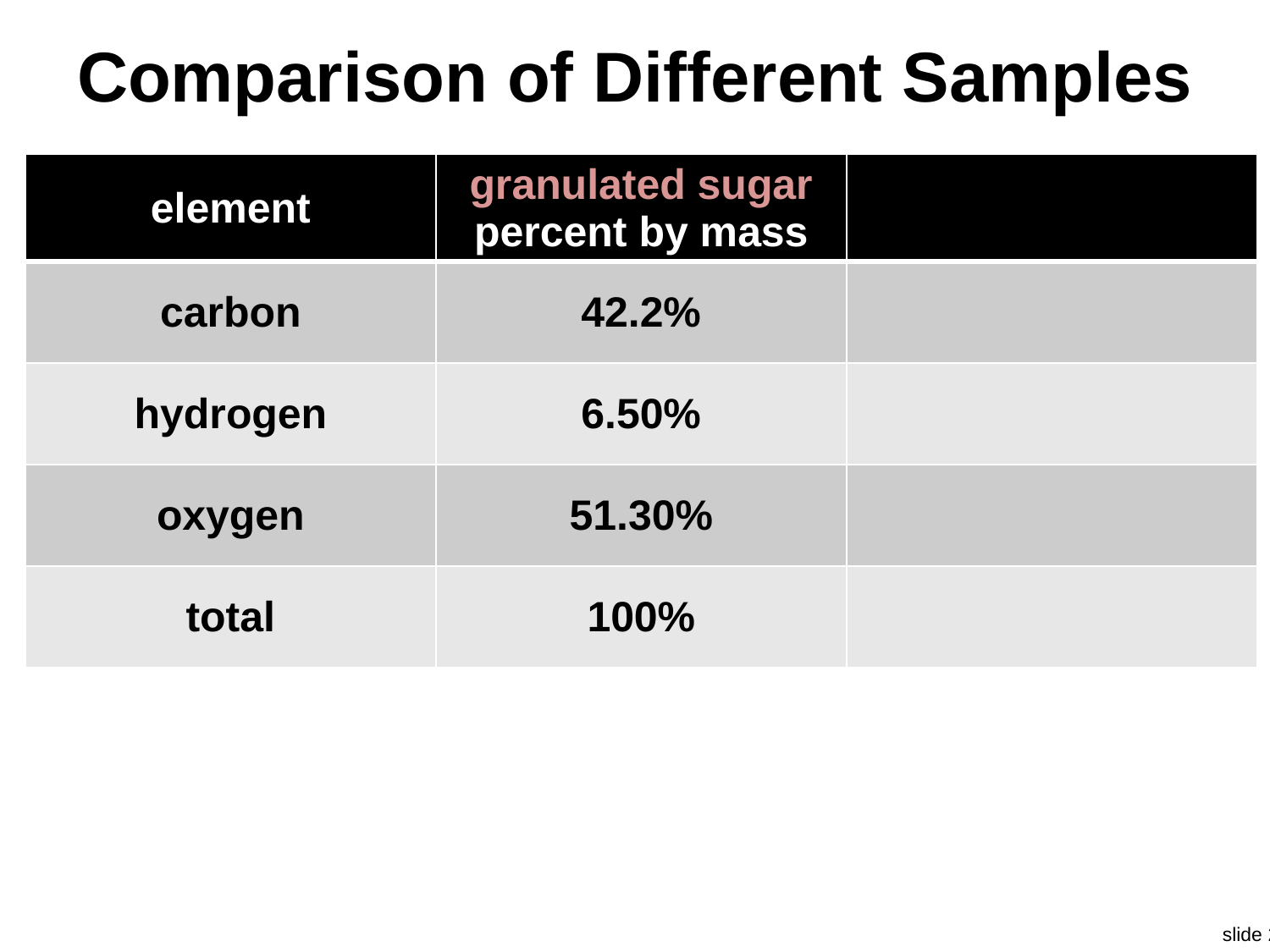

# Comparison of Different Samples
| element | granulated sugar percent by mass |  |
| --- | --- | --- |
| carbon | 42.2% |  |
| hydrogen | 6.50% |  |
| oxygen | 51.30% |  |
| total | 100% |  |